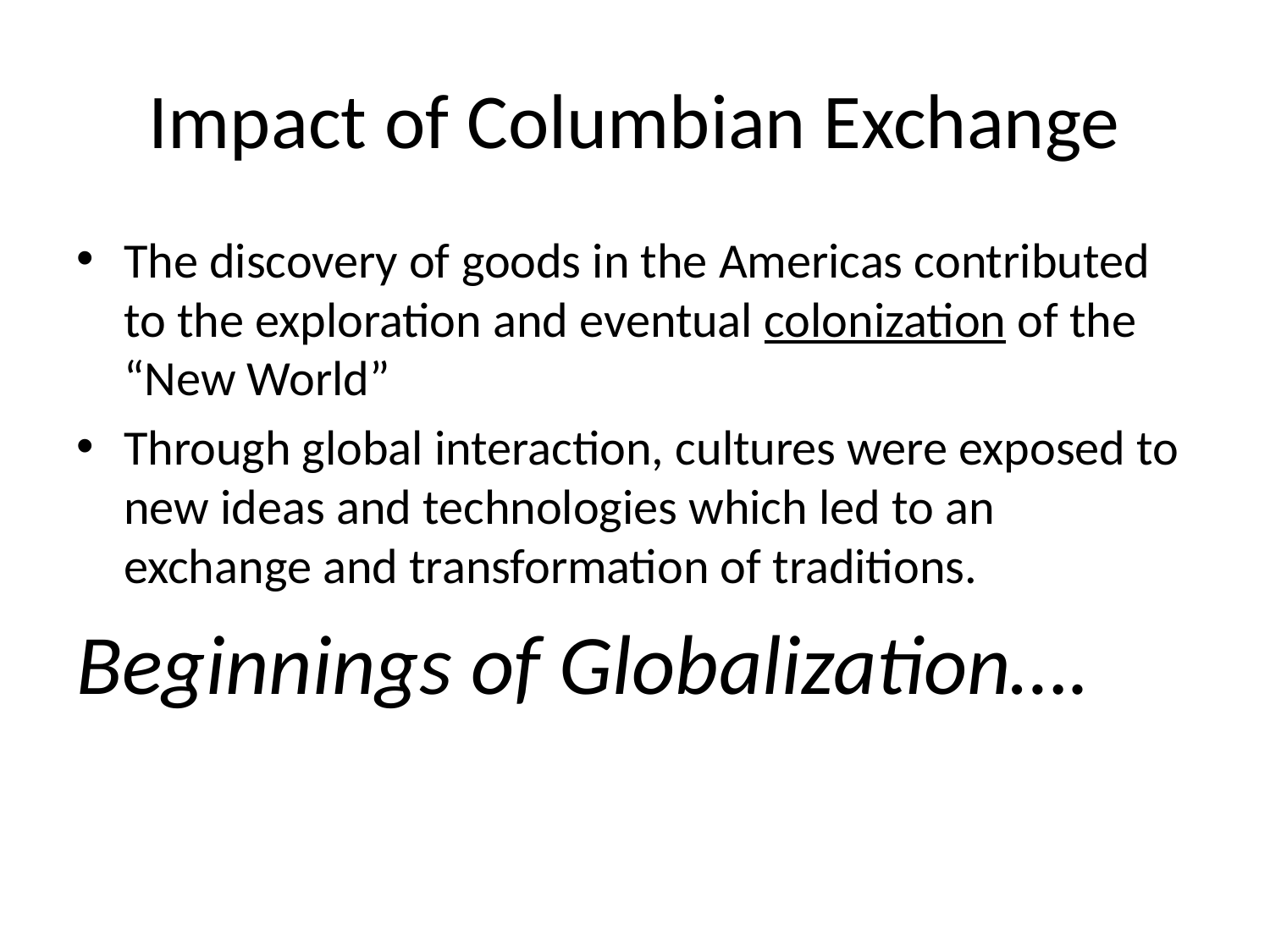

# Impact of Columbian Exchange
The discovery of goods in the Americas contributed to the exploration and eventual colonization of the “New World”
Through global interaction, cultures were exposed to new ideas and technologies which led to an exchange and transformation of traditions.
Beginnings of Globalization….